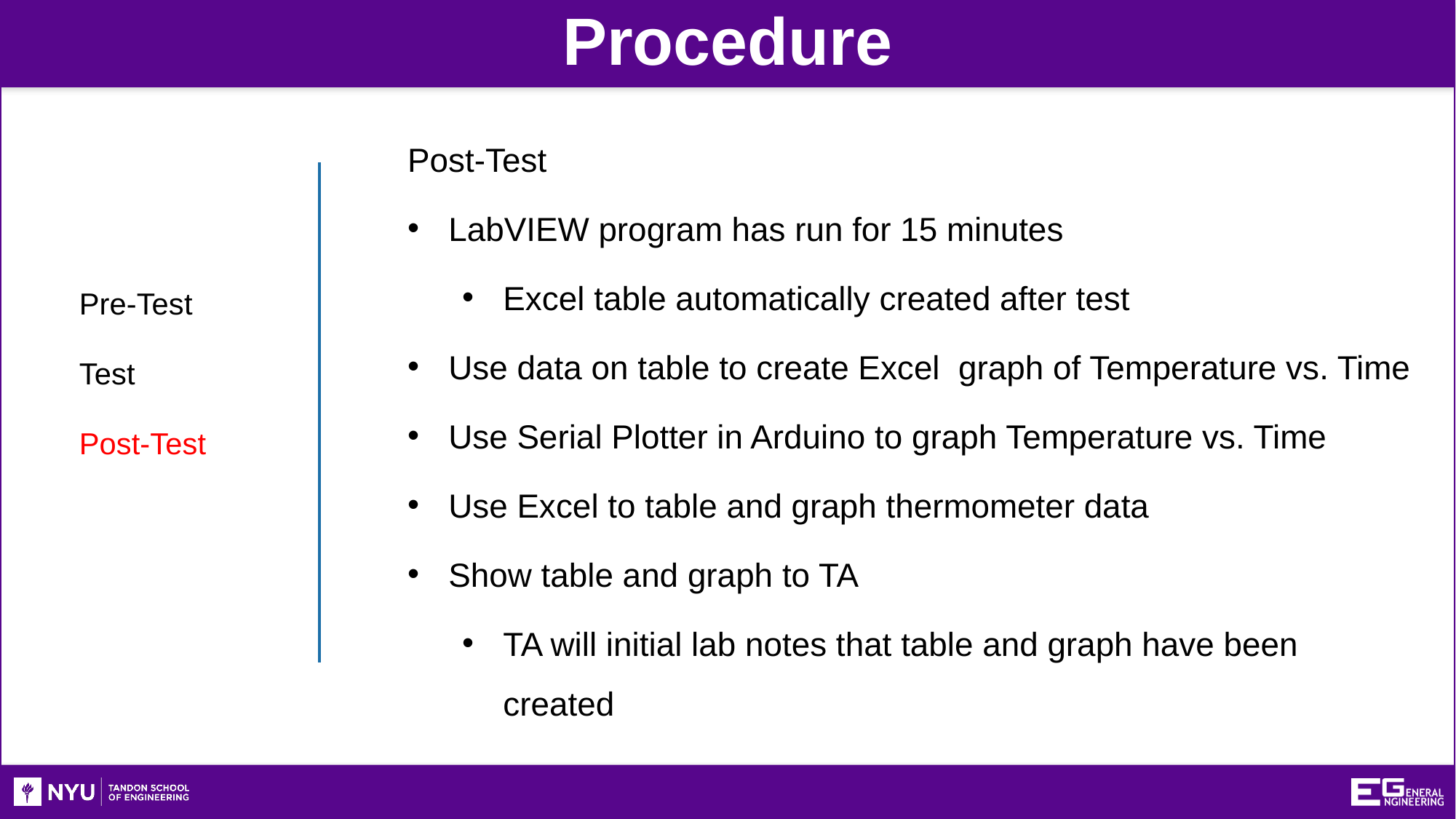

Procedure
Post-Test
LabVIEW program has run for 15 minutes
Excel table automatically created after test
Use data on table to create Excel  graph of Temperature vs. Time
Use Serial Plotter in Arduino to graph Temperature vs. Time
Use Excel to table and graph thermometer data
Show table and graph to TA
TA will initial lab notes that table and graph have been created
Pre-Test
Test
Post-Test